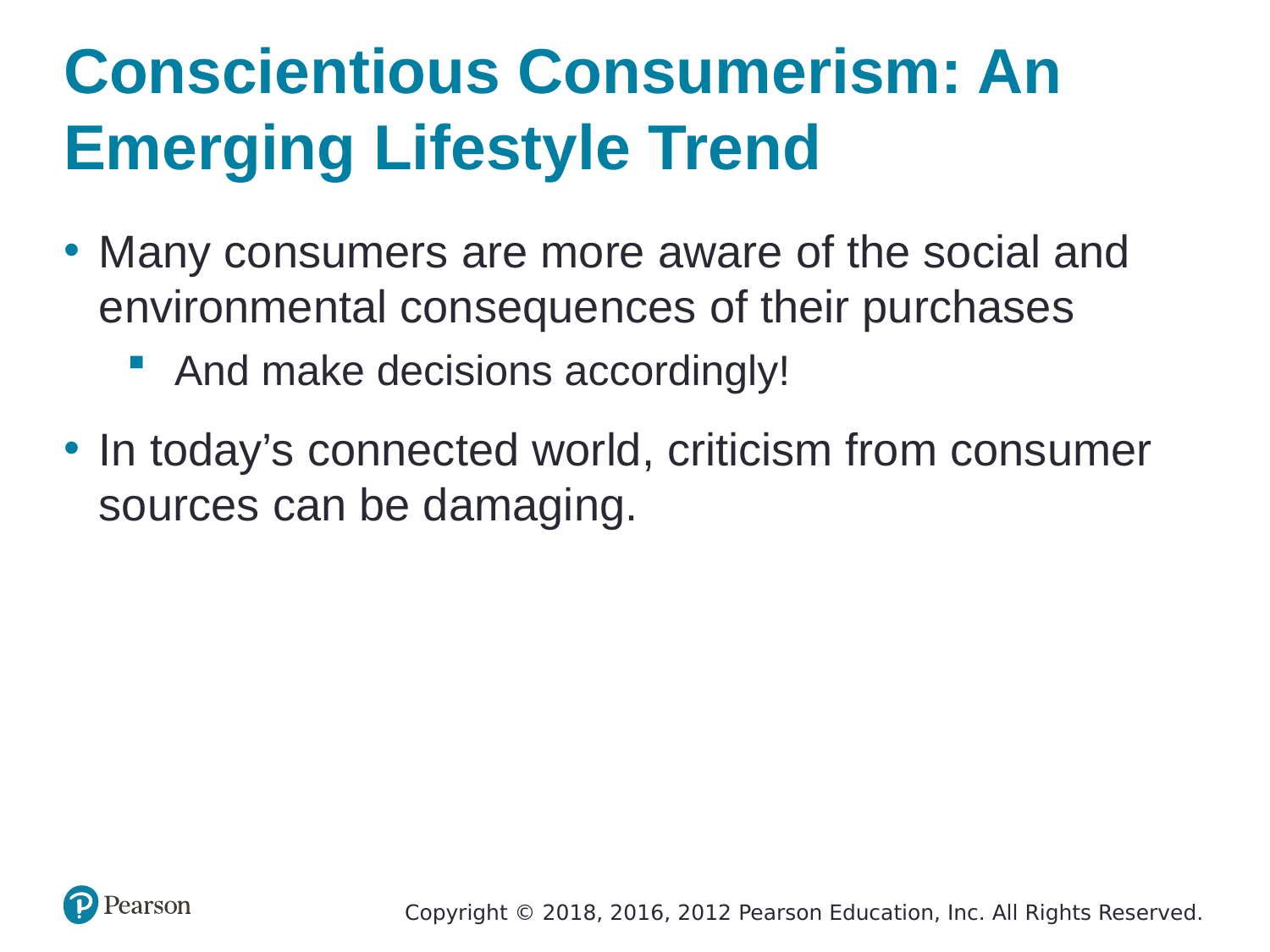

# Conscientious Consumerism: An Emerging Lifestyle Trend
Many consumers are more aware of the social and environmental consequences of their purchases
And make decisions accordingly!
In today’s connected world, criticism from consumer sources can be damaging.